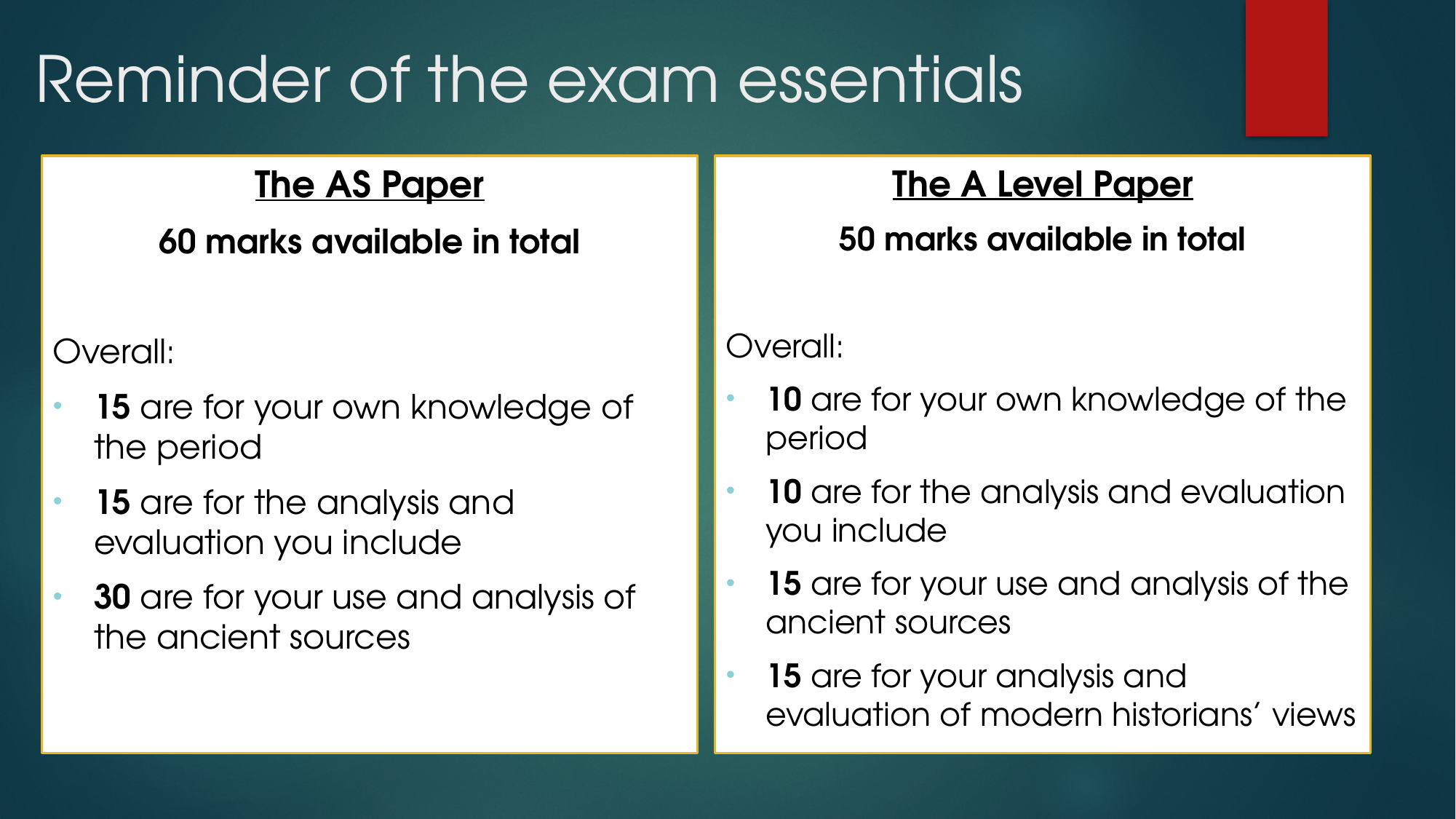

# Reminder of the exam essentials
The AS Paper
60 marks available in total

Overall:
15 are for your own knowledge of the period
15 are for the analysis and evaluation you include
30 are for your use and analysis of the ancient sources
The A Level Paper
50 marks available in total

Overall:
10 are for your own knowledge of the period
10 are for the analysis and evaluation you include
15 are for your use and analysis of the ancient sources
15 are for your analysis and evaluation of modern historians’ views